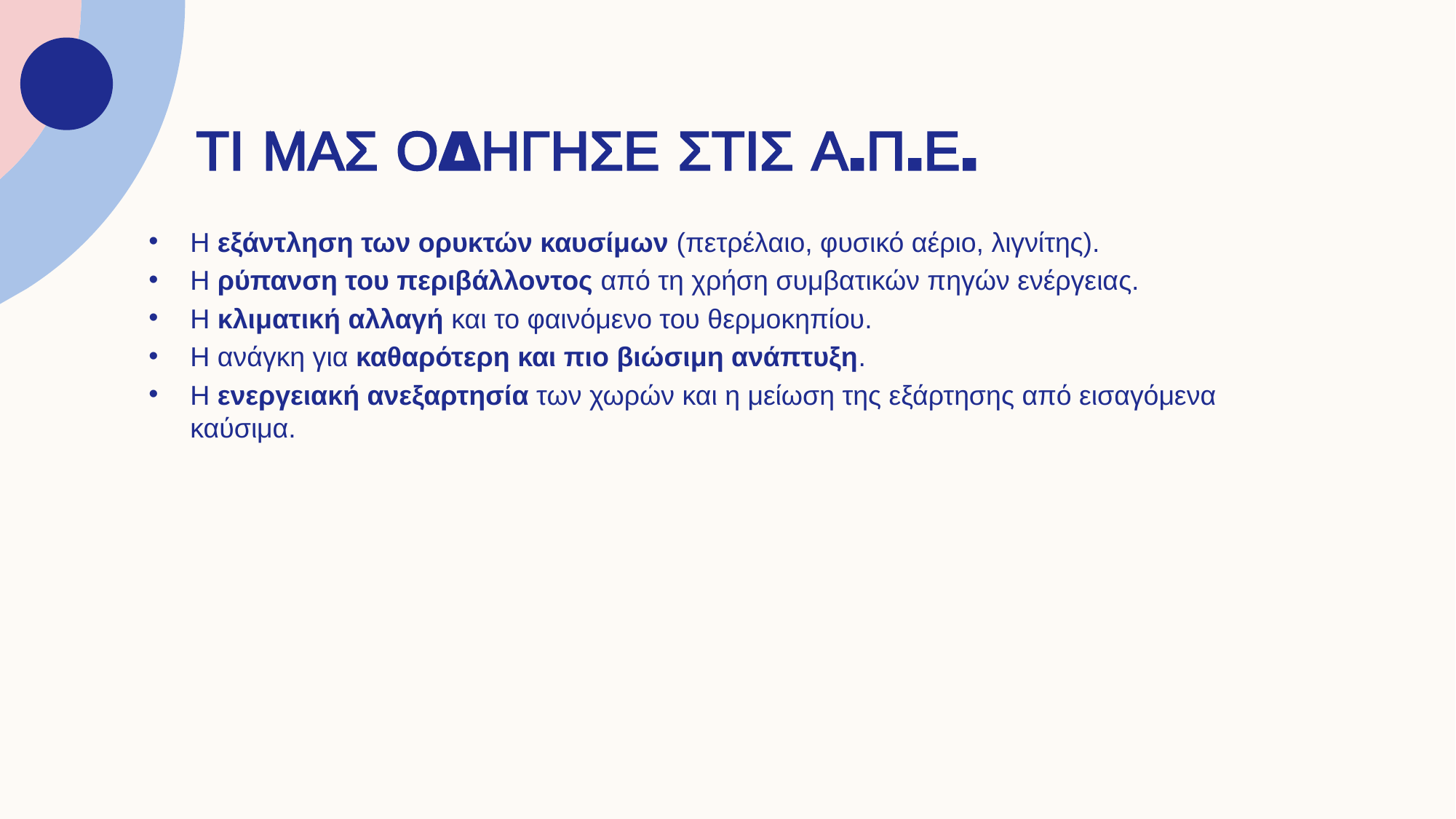

# ΤΙ Μας ΟΔΗΓΗΣΕ ΣΤΙς Α.Π.Ε.
Η εξάντληση των ορυκτών καυσίμων (πετρέλαιο, φυσικό αέριο, λιγνίτης).
Η ρύπανση του περιβάλλοντος από τη χρήση συμβατικών πηγών ενέργειας.
Η κλιματική αλλαγή και το φαινόμενο του θερμοκηπίου.
Η ανάγκη για καθαρότερη και πιο βιώσιμη ανάπτυξη.
Η ενεργειακή ανεξαρτησία των χωρών και η μείωση της εξάρτησης από εισαγόμενα καύσιμα.